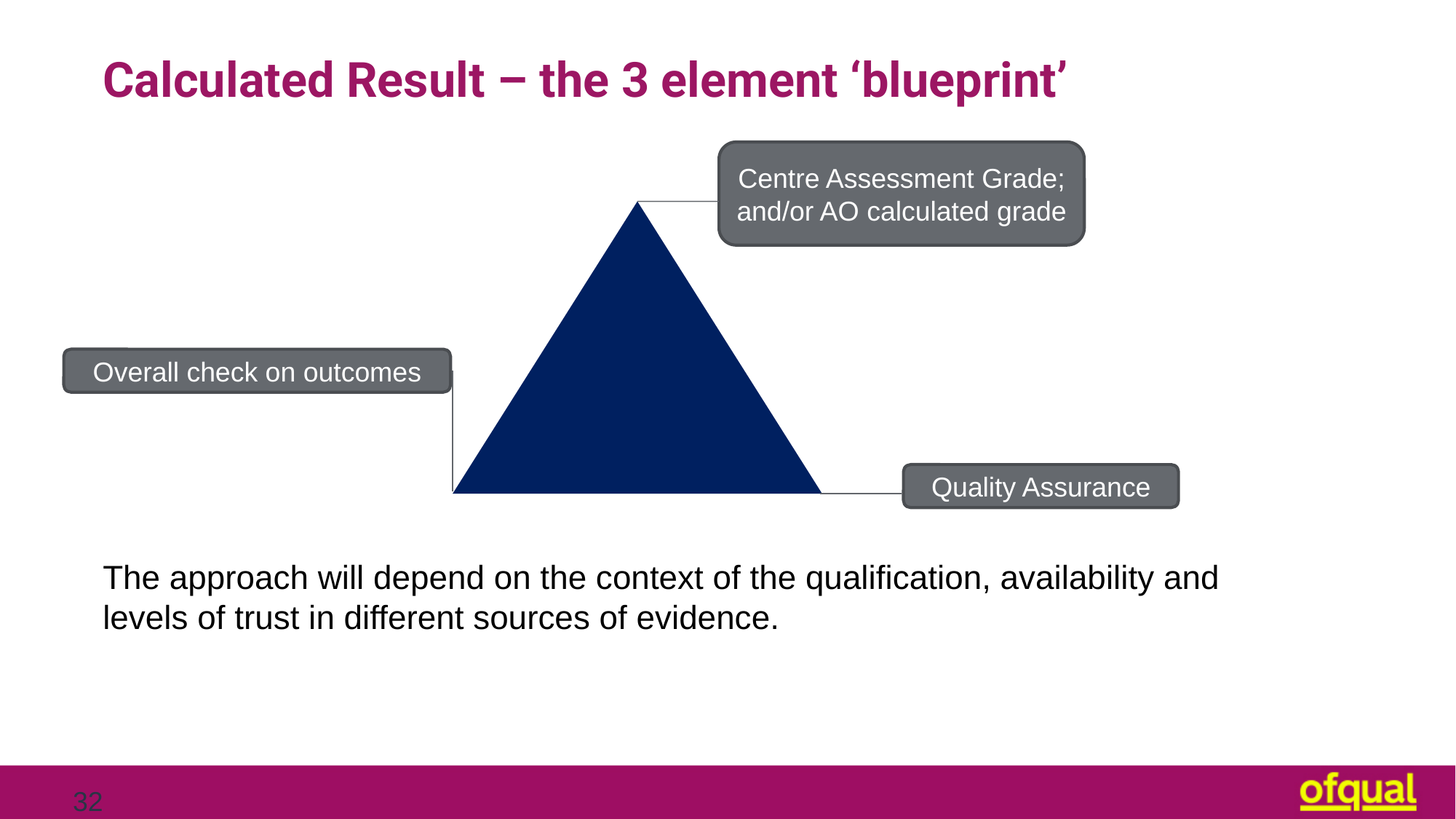

# Calculated Result – the 3 element ‘blueprint’

Centre Assessment Grade; and/or AO calculated grade

Overall check on outcomes
Quality Assurance
The approach will depend on the context of the qualification, availability and levels of trust in different sources of evidence.

32